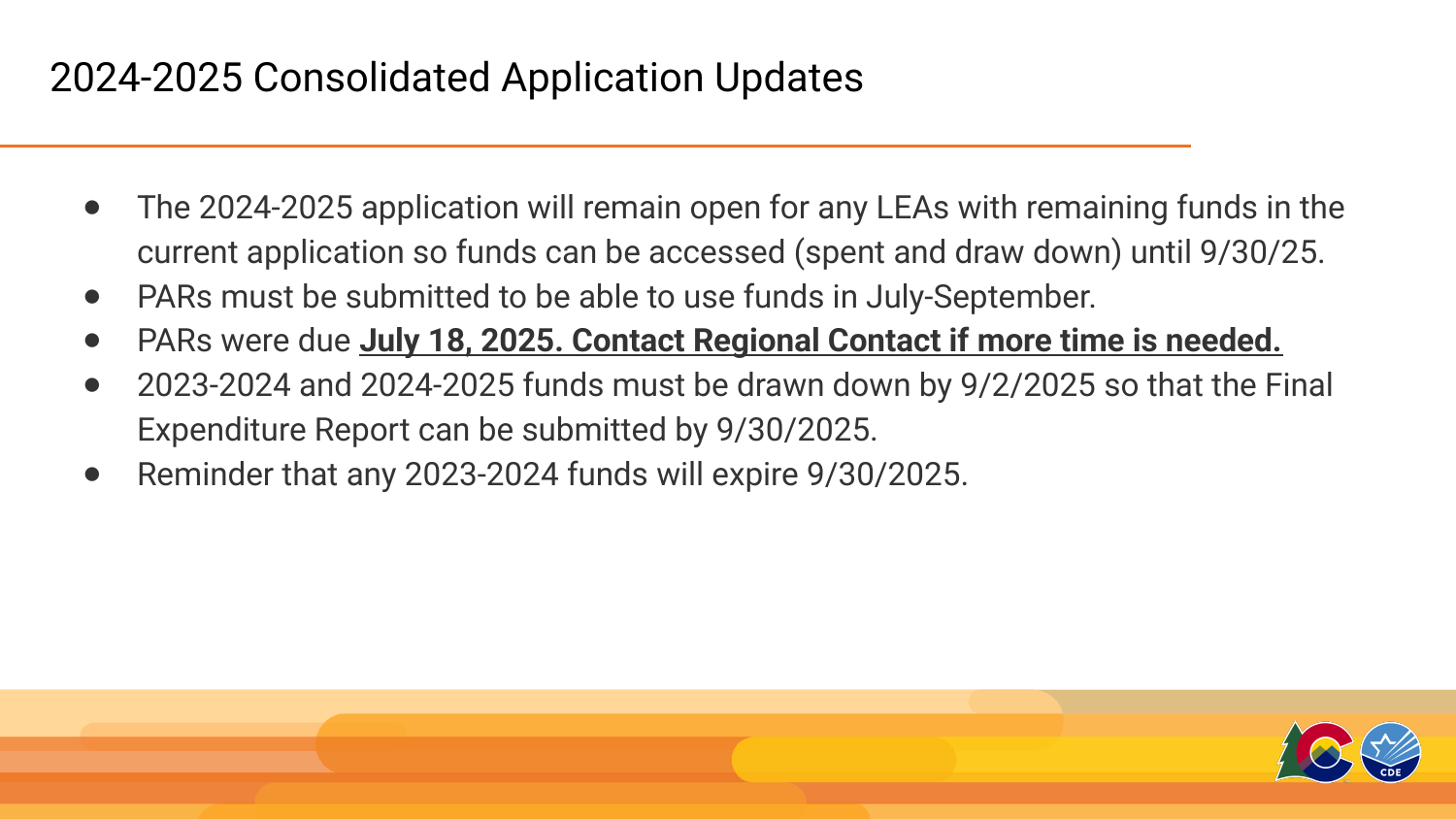

# 2024-2025 Consolidated Application Updates
The 2024-2025 application will remain open for any LEAs with remaining funds in the current application so funds can be accessed (spent and draw down) until 9/30/25.
PARs must be submitted to be able to use funds in July-September.
PARs were due July 18, 2025. Contact Regional Contact if more time is needed.
2023-2024 and 2024-2025 funds must be drawn down by 9/2/2025 so that the Final Expenditure Report can be submitted by 9/30/2025.
Reminder that any 2023-2024 funds will expire 9/30/2025.